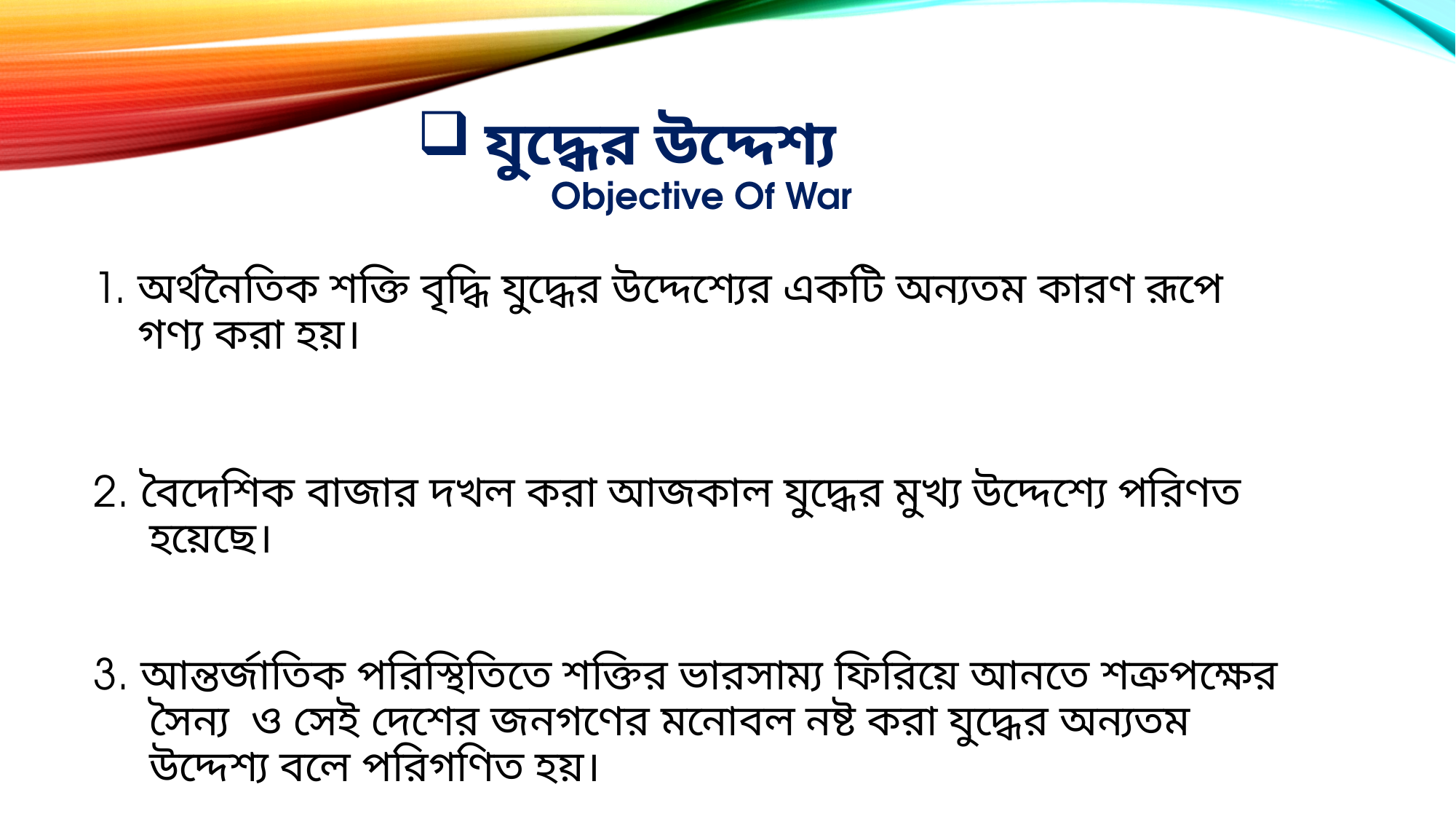

# যুদ্ধের উদ্দেশ্য Objective Of War
1. অর্থনৈতিক শক্তি বৃদ্ধি যুদ্ধের উদ্দেশ্যের একটি অন্যতম কারণ রূপে
    গণ্য করা হয়।
2. বৈদেশিক বাজার দখল করা আজকাল যুদ্ধের মুখ্য উদ্দেশ্যে পরিণত
     হয়েছে।
3. আন্তর্জাতিক পরিস্থিতিতে শক্তির ভারসাম্য ফিরিয়ে আনতে শত্রুপক্ষের
     সৈন্য  ও সেই দেশের জনগণের মনোবল নষ্ট করা যুদ্ধের অন্যতম
     উদ্দেশ্য বলে পরিগণিত হয়।